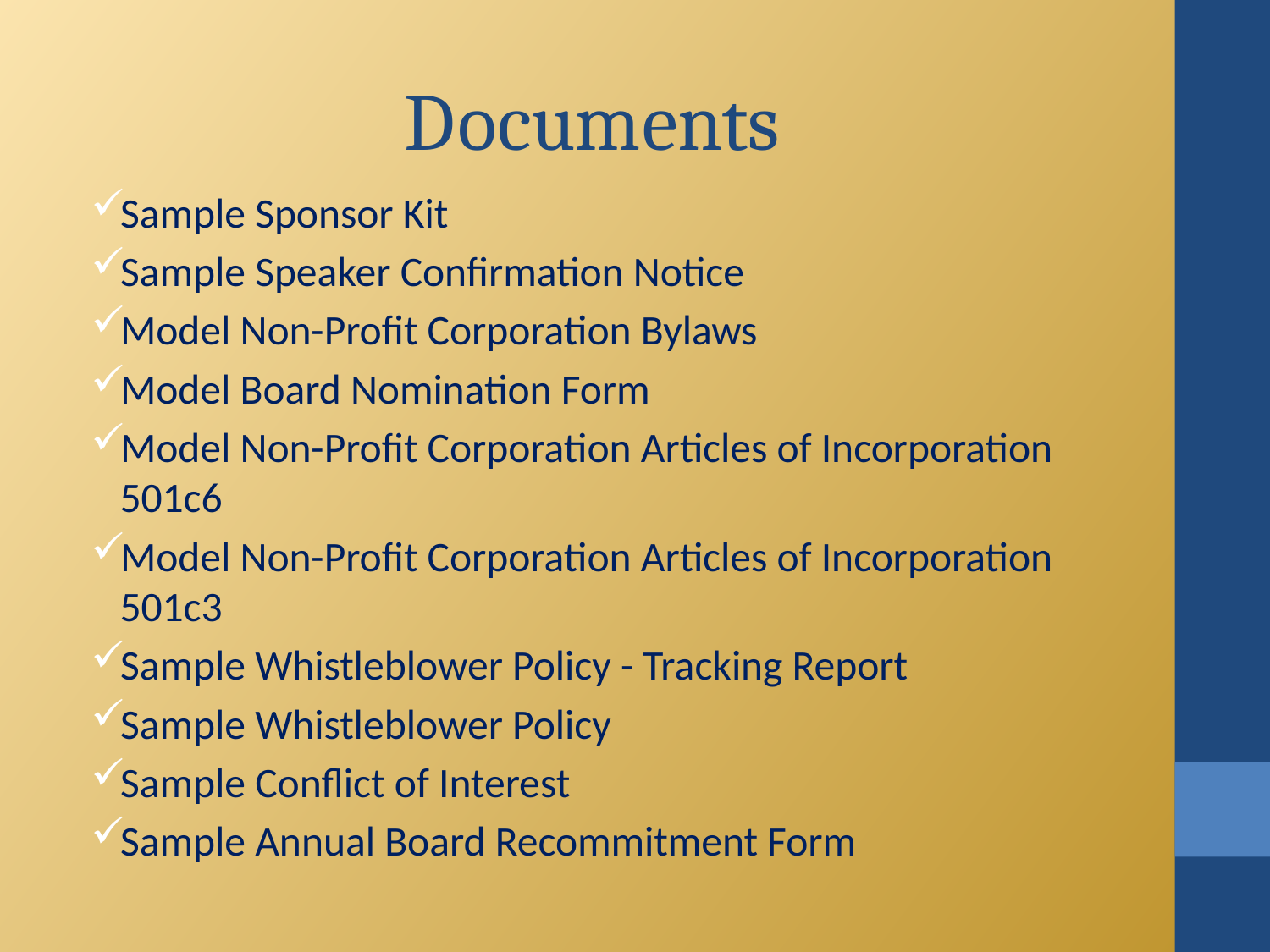

# Documents
Sample Sponsor Kit
Sample Speaker Confirmation Notice
Model Non-Profit Corporation Bylaws
Model Board Nomination Form
Model Non-Profit Corporation Articles of Incorporation 501c6
Model Non-Profit Corporation Articles of Incorporation 501c3
Sample Whistleblower Policy - Tracking Report
Sample Whistleblower Policy
Sample Conflict of Interest
Sample Annual Board Recommitment Form